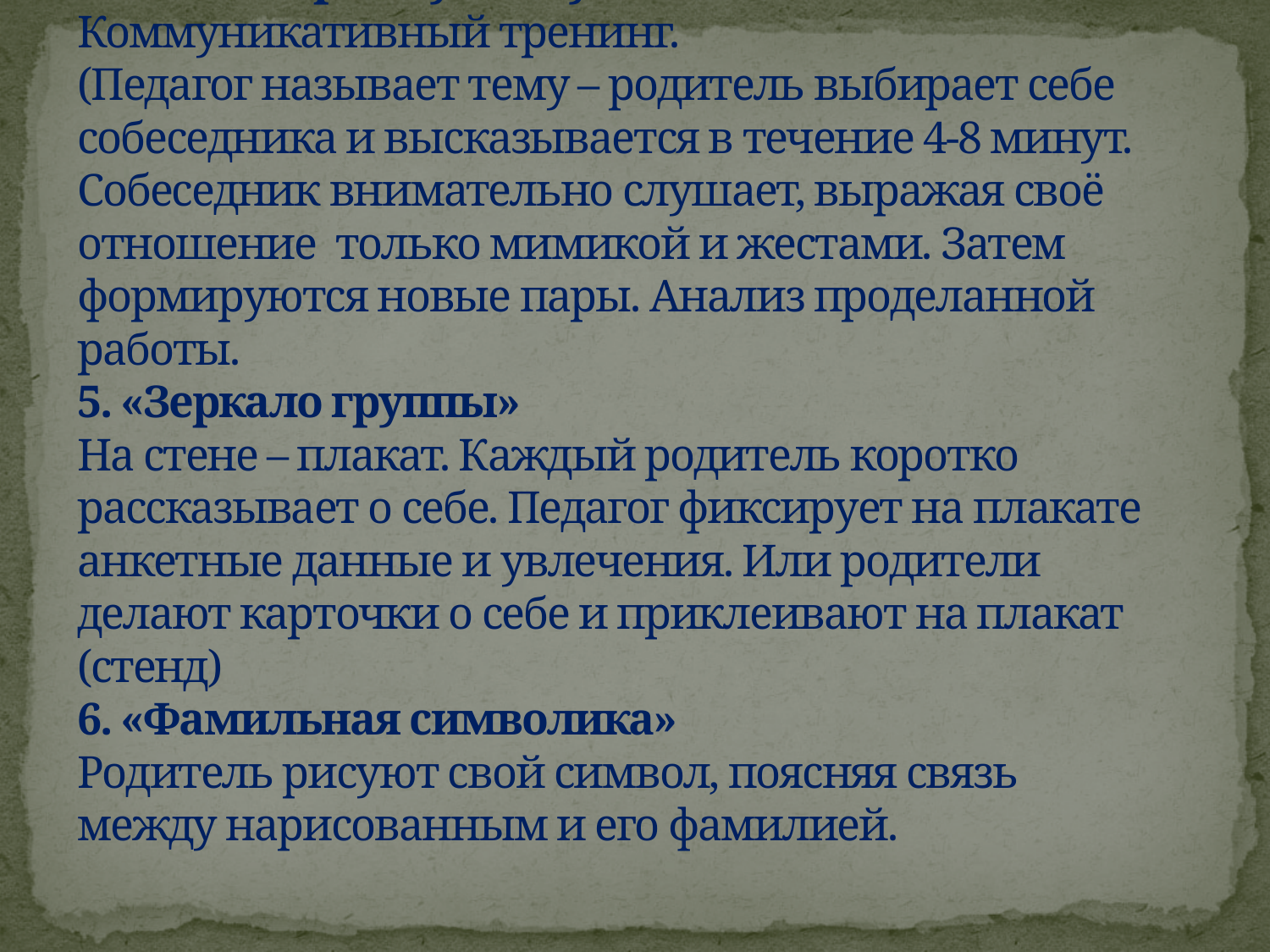

# 4. «Разговор без умолку» Коммуникативный тренинг. (Педагог называет тему – родитель выбирает себе собеседника и высказывается в течение 4-8 минут. Собеседник внимательно слушает, выражая своё отношение  только мимикой и жестами. Затем формируются новые пары. Анализ проделанной работы. 5. «Зеркало группы» На стене – плакат. Каждый родитель коротко рассказывает о себе. Педагог фиксирует на плакате анкетные данные и увлечения. Или родители делают карточки о себе и приклеивают на плакат (стенд) 6. «Фамильная символика» Родитель рисуют свой символ, поясняя связь между нарисованным и его фамилией.